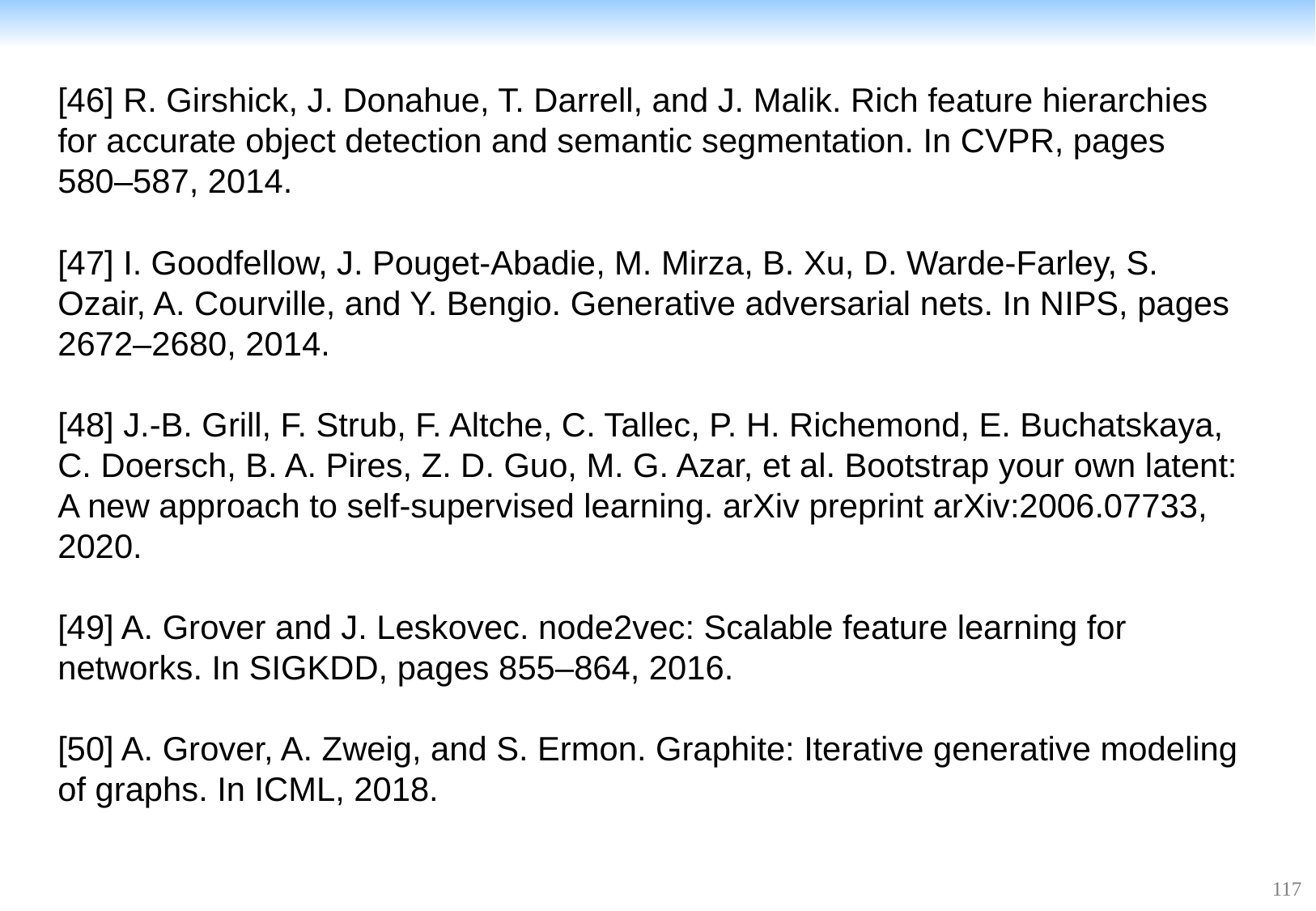

[46] R. Girshick, J. Donahue, T. Darrell, and J. Malik. Rich feature hierarchies for accurate object detection and semantic segmentation. In CVPR, pages 580–587, 2014.

[47] I. Goodfellow, J. Pouget-Abadie, M. Mirza, B. Xu, D. Warde-Farley, S. Ozair, A. Courville, and Y. Bengio. Generative adversarial nets. In NIPS, pages 2672–2680, 2014.

[48] J.-B. Grill, F. Strub, F. Altche, C. Tallec, P. H. Richemond, E. Buchatskaya, C. Doersch, B. A. Pires, Z. D. Guo, M. G. Azar, et al. Bootstrap your own latent: A new approach to self-supervised learning. arXiv preprint arXiv:2006.07733, 2020.

[49] A. Grover and J. Leskovec. node2vec: Scalable feature learning for networks. In SIGKDD, pages 855–864, 2016.

[50] A. Grover, A. Zweig, and S. Ermon. Graphite: Iterative generative modeling of graphs. In ICML, 2018.